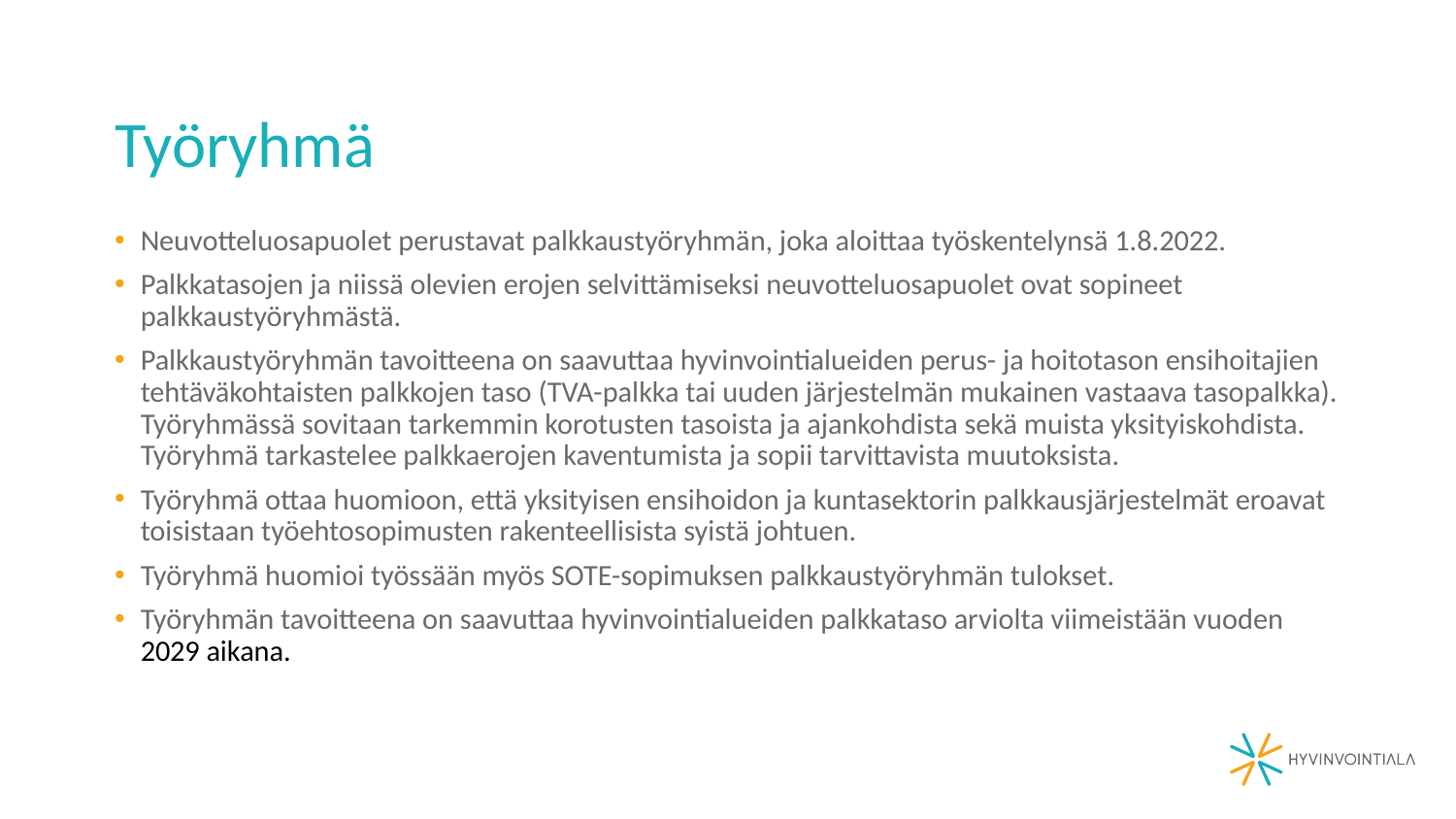

# Työryhmä
Neuvotteluosapuolet perustavat palkkaustyöryhmän, joka aloittaa työskentelynsä 1.8.2022.
Palkkatasojen ja niissä olevien erojen selvittämiseksi neuvotteluosapuolet ovat sopineet palkkaustyöryhmästä.
Palkkaustyöryhmän tavoitteena on saavuttaa hyvinvointialueiden perus- ja hoitotason ensihoitajien tehtäväkohtaisten palkkojen taso (TVA-palkka tai uuden järjestelmän mukainen vastaava tasopalkka). Työryhmässä sovitaan tarkemmin korotusten tasoista ja ajankohdista sekä muista yksityiskohdista. Työryhmä tarkastelee palkkaerojen kaventumista ja sopii tarvittavista muutoksista.
Työryhmä ottaa huomioon, että yksityisen ensihoidon ja kuntasektorin palkkausjärjestelmät eroavat toisistaan työehtosopimusten rakenteellisista syistä johtuen.
Työryhmä huomioi työssään myös SOTE-sopimuksen palkkaustyöryhmän tulokset.
Työryhmän tavoitteena on saavuttaa hyvinvointialueiden palkkataso arviolta viimeistään vuoden 2029 aikana.